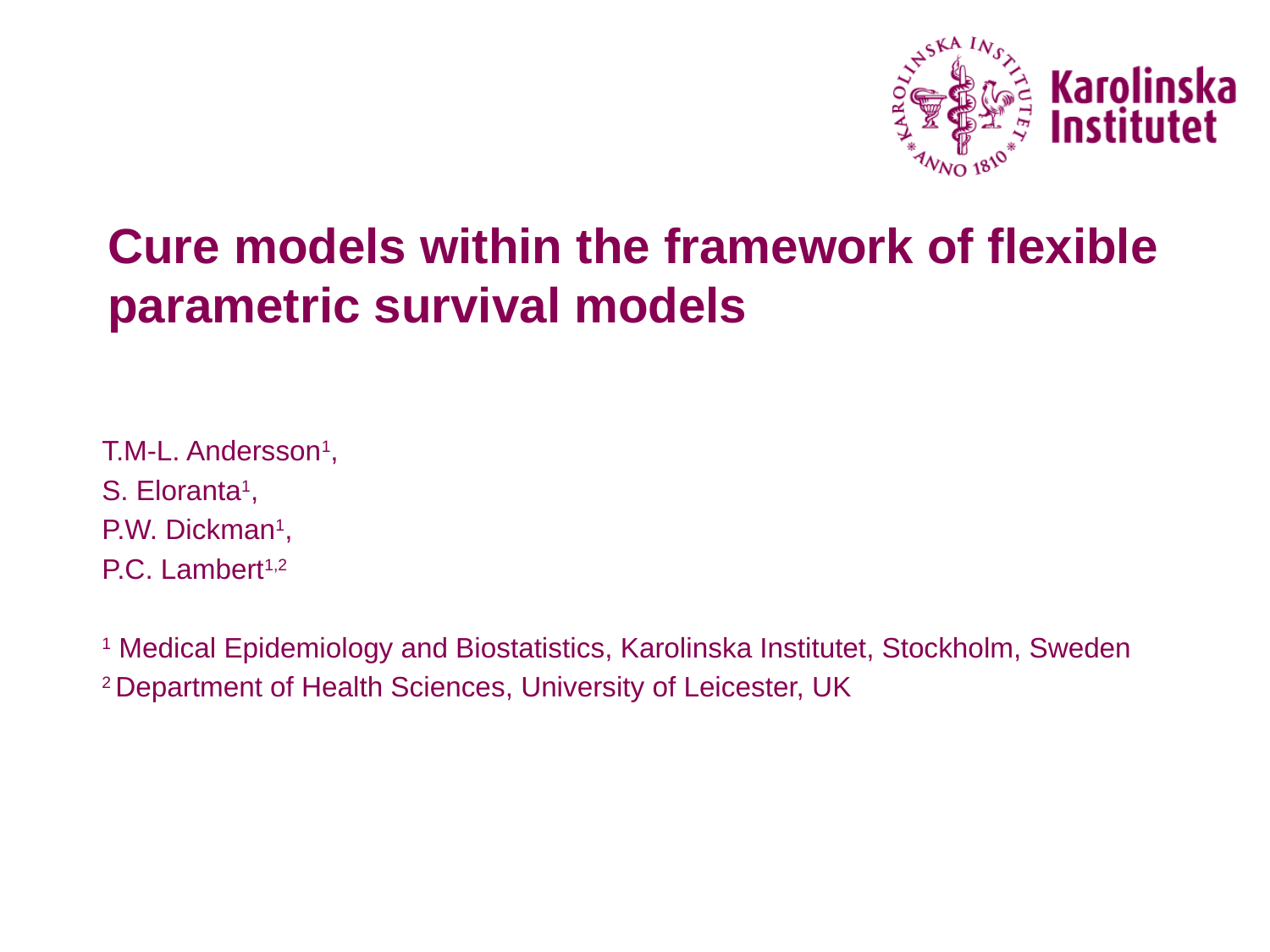

# Cure models within the framework of flexible parametric survival models

T.M-L. Andersson1,
S. Eloranta1,
P.W. Dickman1,
P.C. Lambert1,2

1 Medical Epidemiology and Biostatistics, Karolinska Institutet, Stockholm, Sweden
2 Department of Health Sciences, University of Leicester, UK